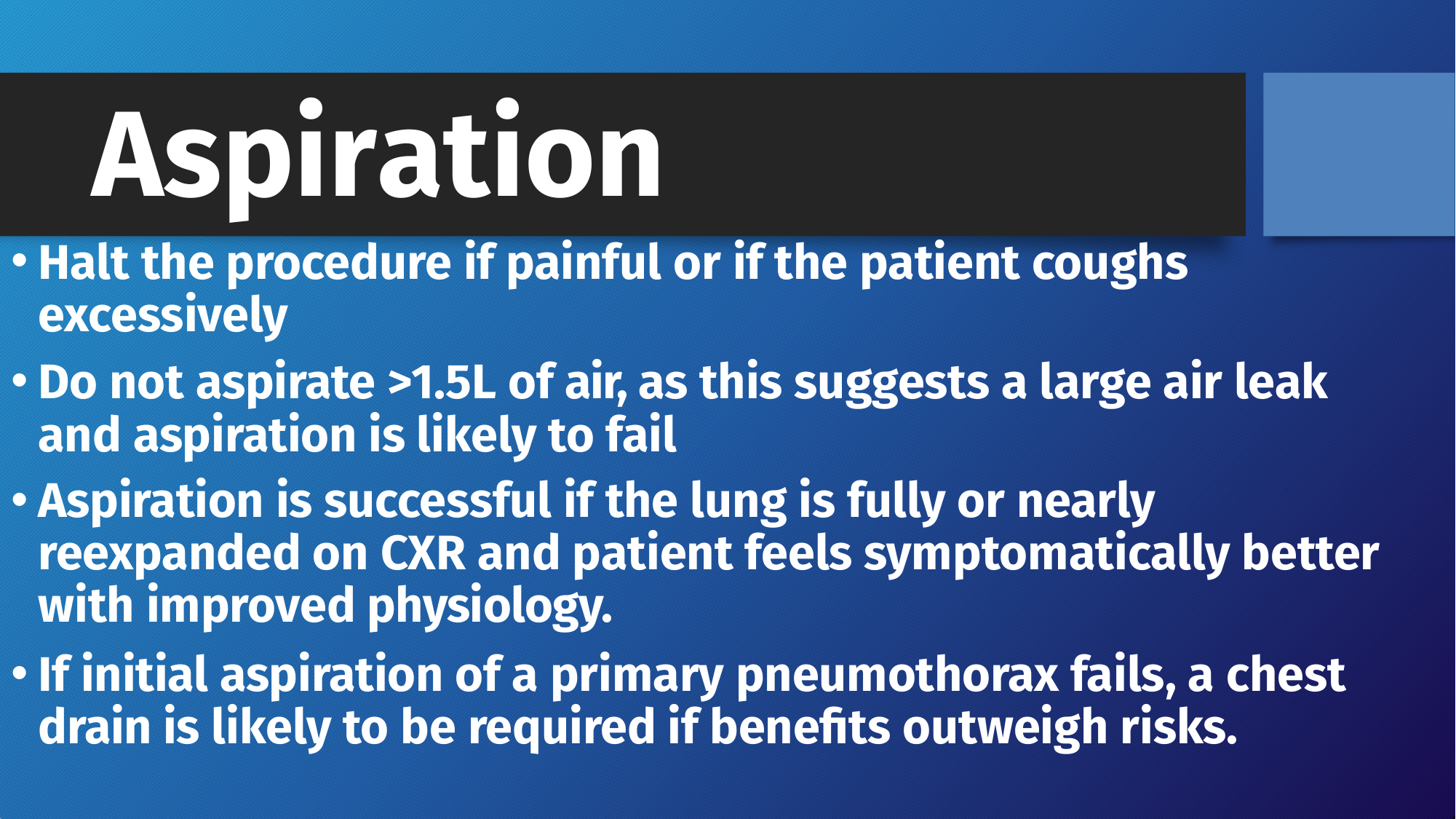

# Aspiration
Halt the procedure if painful or if the patient coughs  excessively
Do not aspirate >1.5L of air, as this suggests a large air leak  and aspiration is likely to fail
Aspiration is successful if the lung is fully or nearly  reexpanded on CXR and patient feels symptomatically better  with improved physiology.
If initial aspiration of a primary pneumothorax fails, a chest  drain is likely to be required if benefits outweigh risks.